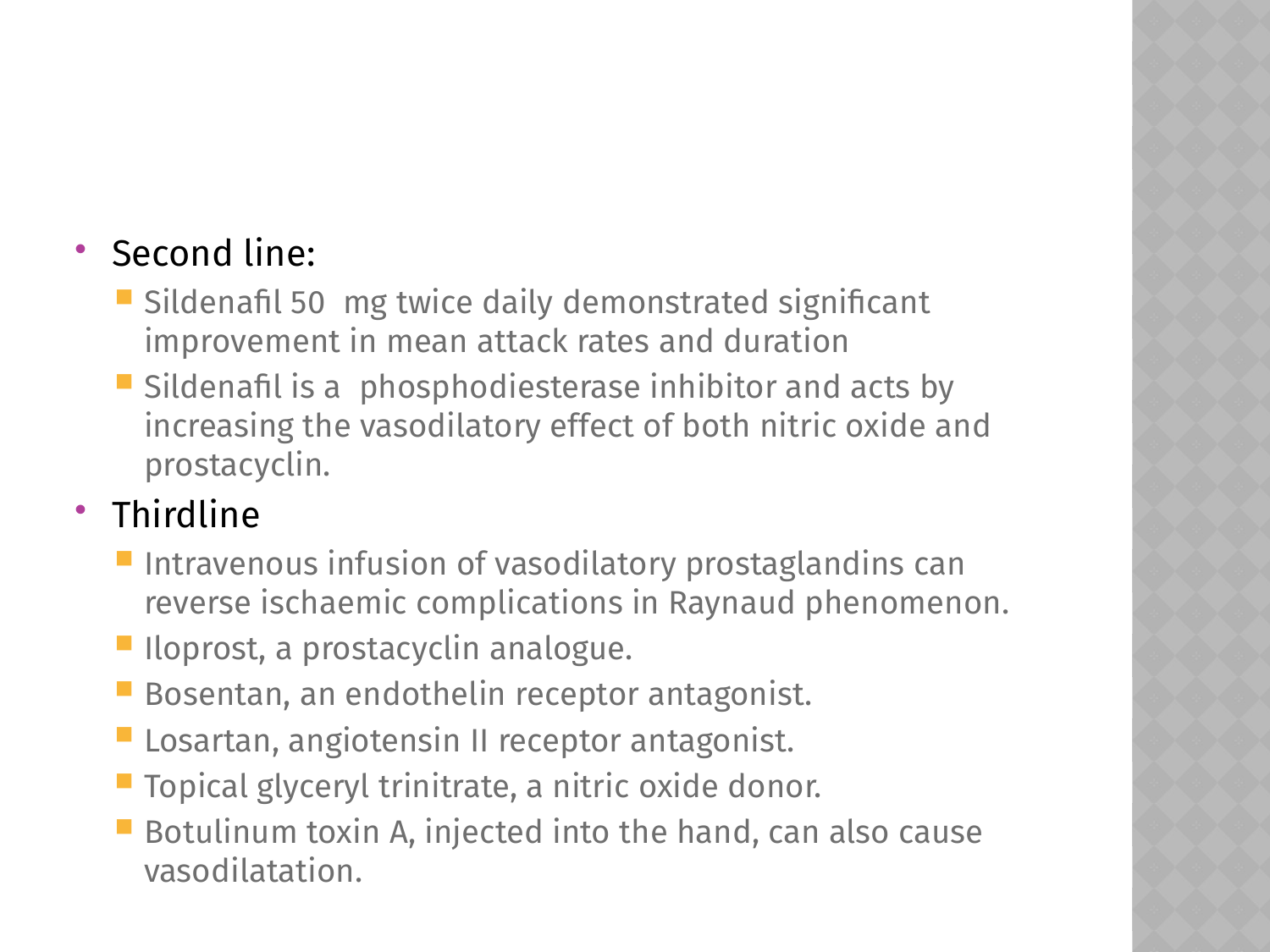

#
Second line:
Sildenafil 50  mg twice daily demonstrated significant improvement in mean attack rates and duration
Sildenafil is a  phosphodiesterase inhibitor and acts by increasing the vasodilatory effect of both nitric oxide and prostacyclin.
Thirdline
Intravenous infusion of vasodilatory prostaglandins can reverse ischaemic complications in Raynaud phenomenon.
Iloprost, a prostacyclin analogue.
Bosentan, an endothelin receptor antagonist.
Losartan, angiotensin II receptor antagonist.
Topical glyceryl trinitrate, a nitric oxide donor.
Botulinum toxin A, injected into the hand, can also cause vasodilatation.